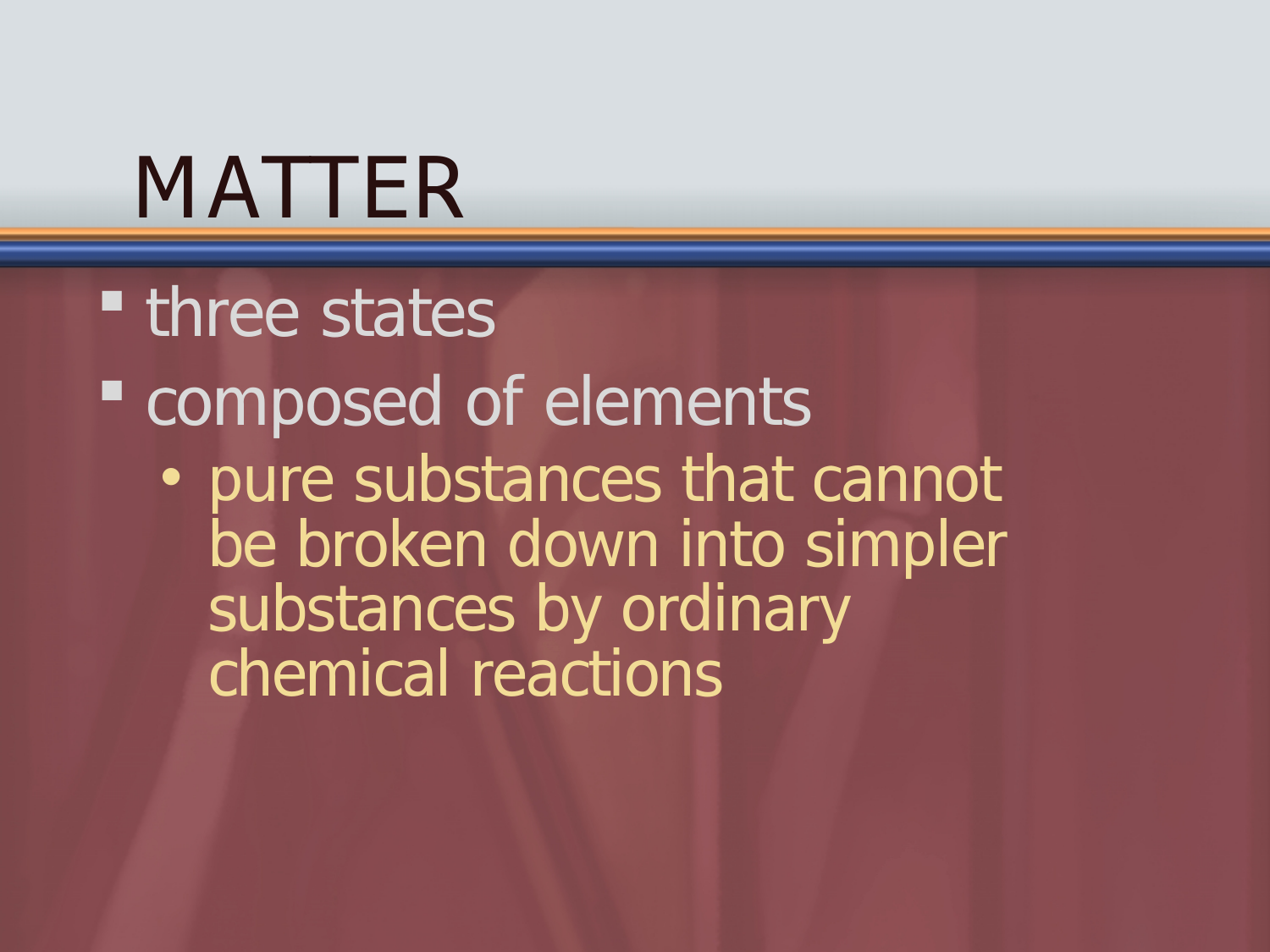

# Matter
three states
composed of elements
pure substances that cannot be broken down into simpler substances by ordinary chemical reactions